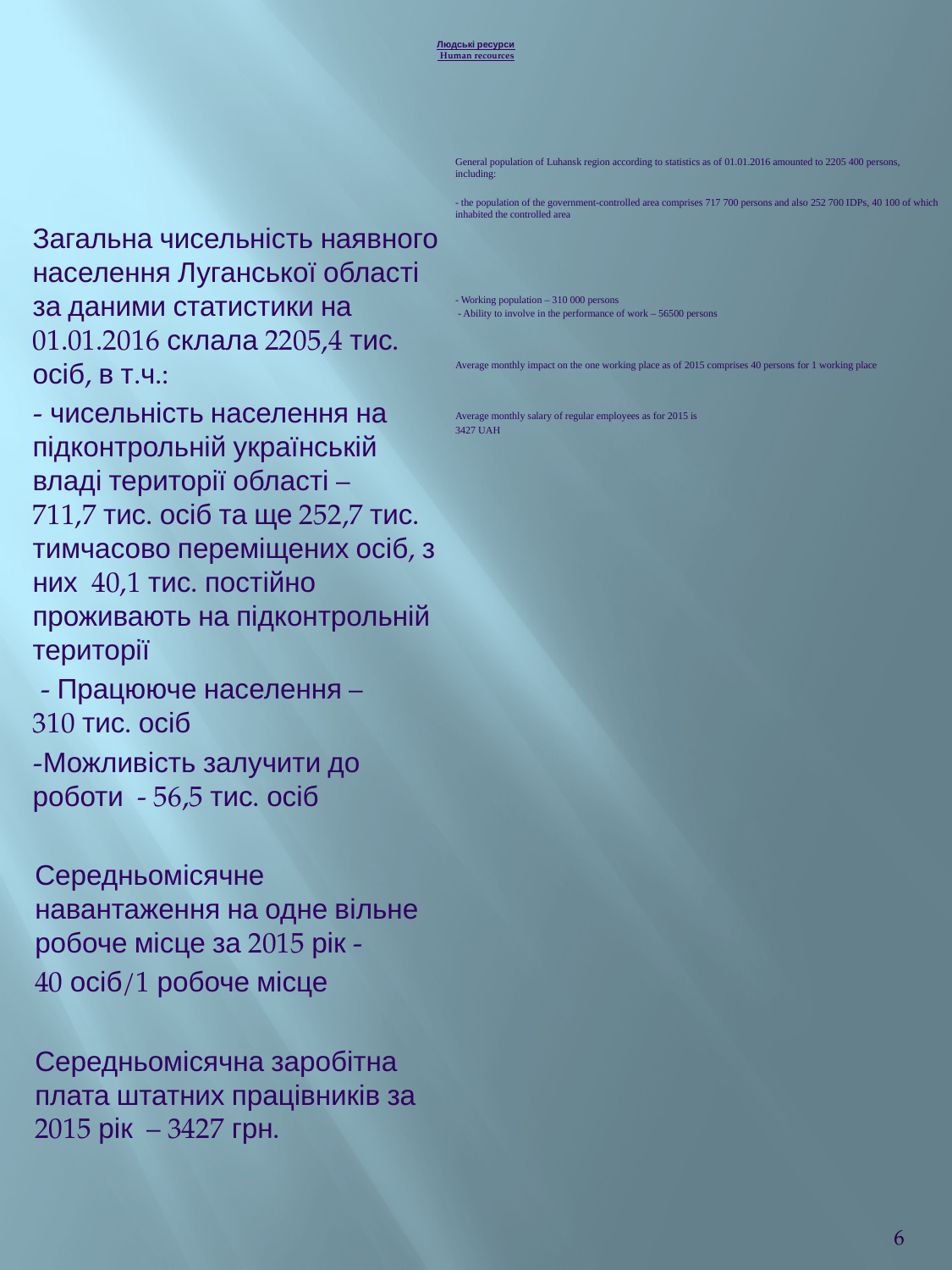

# Людські ресурси Human recources

Загальна чисельність наявного населення Луганської області за даними статистики на 01.01.2016 склала 2205,4 тис. осіб, в т.ч.:
- чисельність населення на підконтрольній українській владі території області –
711,7 тис. осіб та ще 252,7 тис. тимчасово переміщених осіб, з них  40,1 тис. постійно проживають на підконтрольній території
 - Працююче населення –
310 тис. осіб
-Можливість залучити до роботи  - 56,5 тис. осіб

Середньомісячне навантаження на одне вільне робоче місце за 2015 рік -
40 осіб/1 робоче місце

Середньомісячна заробітна плата штатних працівників за 2015 рік  – 3427 грн.

General population of Luhansk region according to statistics as of 01.01.2016 amounted to 2205 400 persons, including:

- the population of the government-controlled area comprises 717 700 persons and also 252 700 IDPs, 40 100 of which inhabited the controlled area

- Working population – 310 000 persons
 - Ability to involve in the performance of work – 56500 persons

Average monthly impact on the one working place as of 2015 comprises 40 persons for 1 working place

Average monthly salary of regular employees as for 2015 is
3427 UAH

6